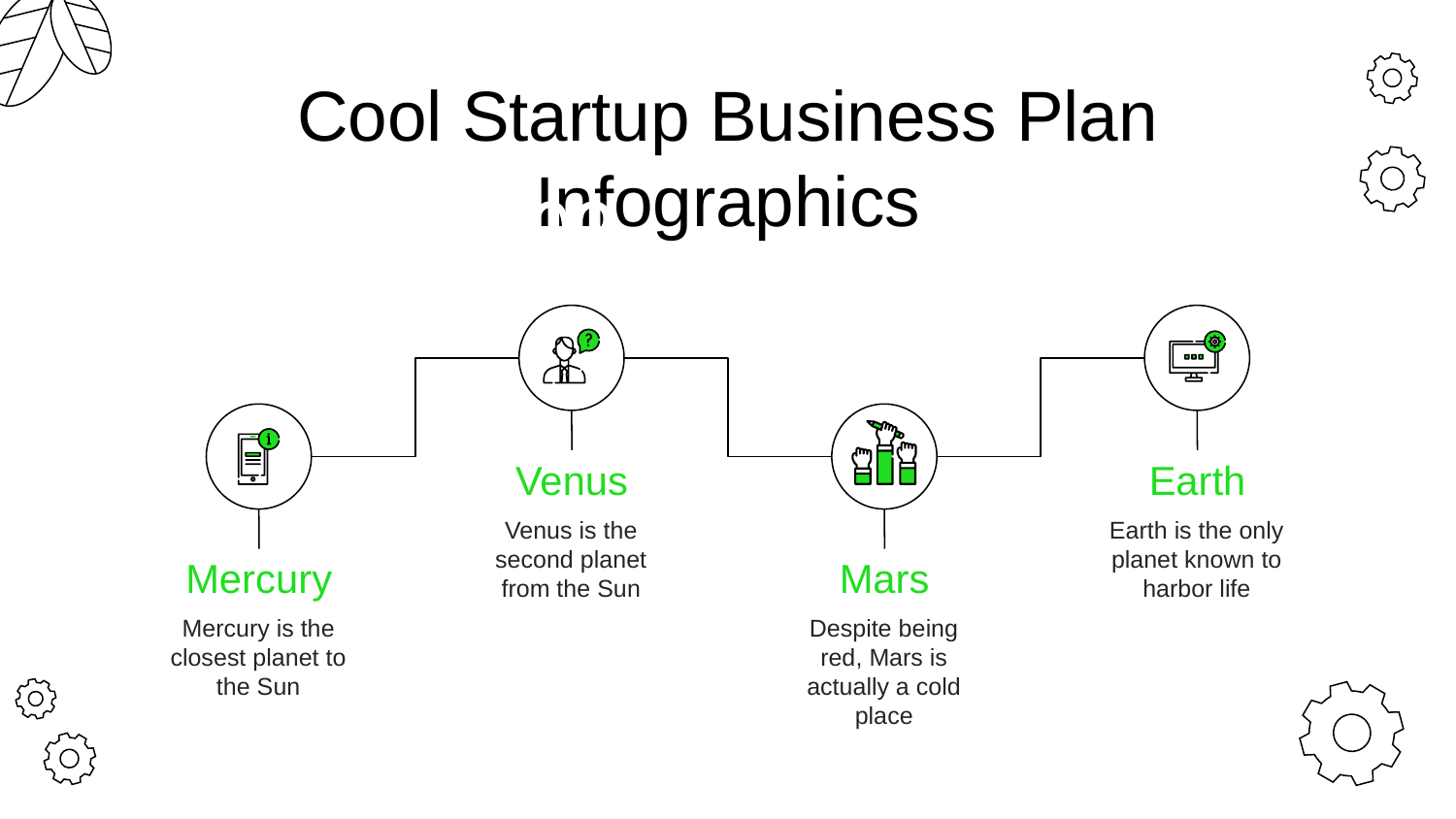

# Cool Startup Business Plan Infographics
02
04
01
03

Venus
Venus is the second planet from the Sun

Earth
Earth is the only planet known to harbor life

Mercury
Mercury is the closest planet to the Sun

Mars
Despite being red, Mars is actually a cold place